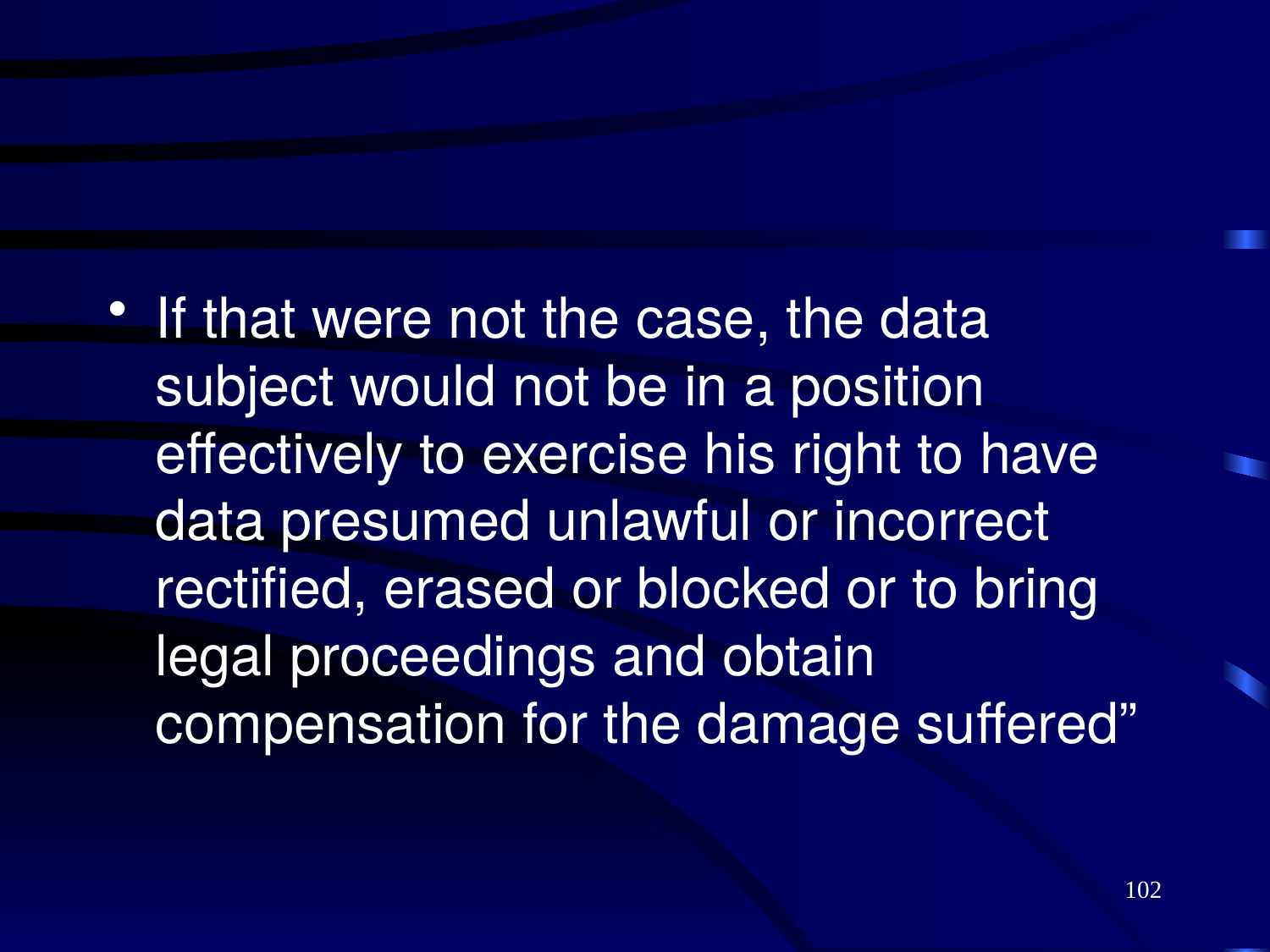

If that were not the case, the data subject would not be in a position effectively to exercise his right to have data presumed unlawful or incorrect rectified, erased or blocked or to bring legal proceedings and obtain compensation for the damage suffered”

102